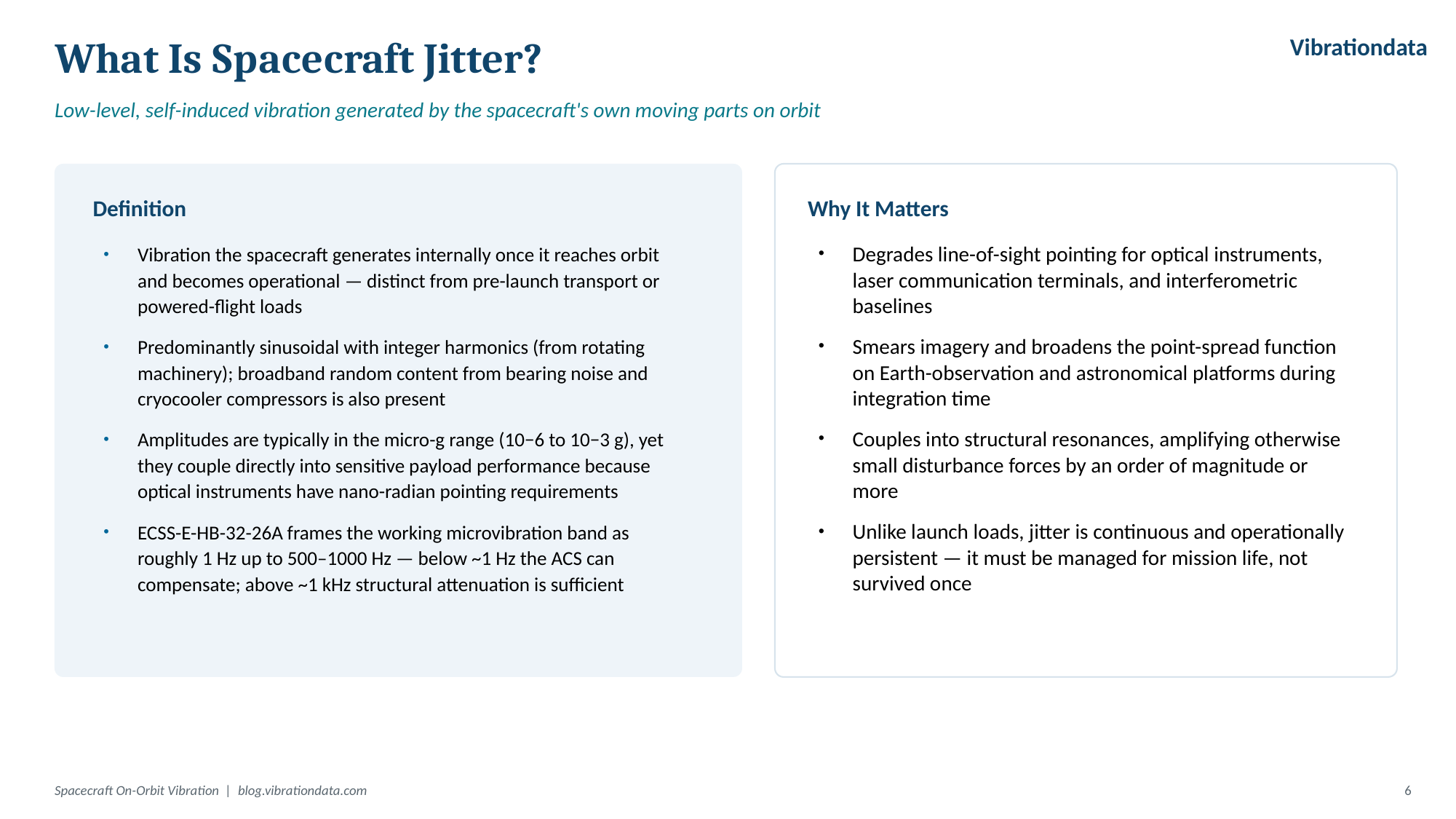

Vibrationdata
What Is Spacecraft Jitter?
Low-level, self-induced vibration generated by the spacecraft's own moving parts on orbit

Definition
Why It Matters
Vibration the spacecraft generates internally once it reaches orbit and becomes operational — distinct from pre-launch transport or powered-flight loads
Predominantly sinusoidal with integer harmonics (from rotating machinery); broadband random content from bearing noise and cryocooler compressors is also present
Amplitudes are typically in the micro-g range (10−6 to 10−3 g), yet they couple directly into sensitive payload performance because optical instruments have nano-radian pointing requirements
ECSS-E-HB-32-26A frames the working microvibration band as roughly 1 Hz up to 500–1000 Hz — below ~1 Hz the ACS can compensate; above ~1 kHz structural attenuation is sufficient
Degrades line-of-sight pointing for optical instruments, laser communication terminals, and interferometric baselines
Smears imagery and broadens the point-spread function on Earth-observation and astronomical platforms during integration time
Couples into structural resonances, amplifying otherwise small disturbance forces by an order of magnitude or more
Unlike launch loads, jitter is continuous and operationally persistent — it must be managed for mission life, not survived once
Spacecraft On-Orbit Vibration  |  blog.vibrationdata.com
6